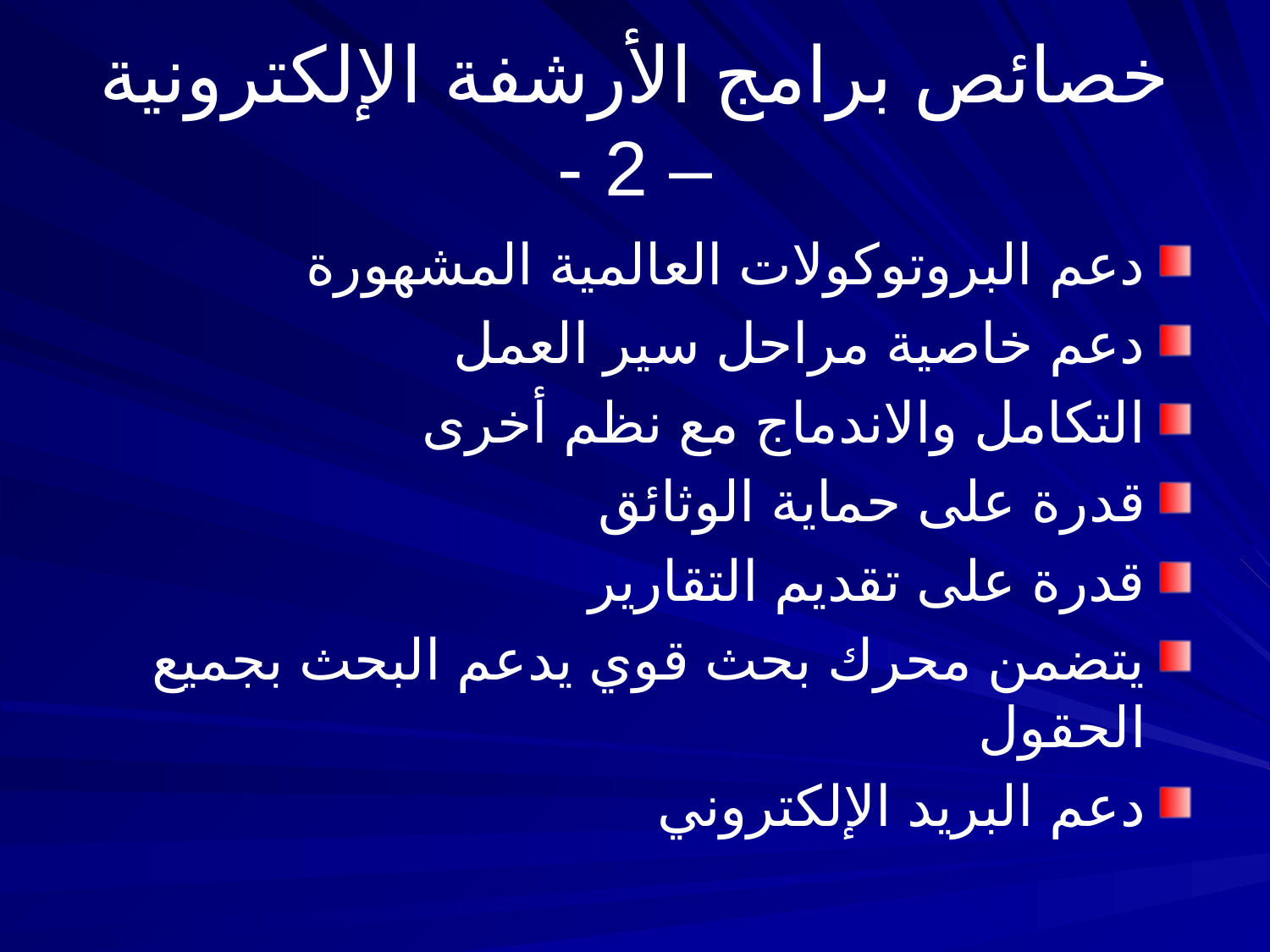

# خصائص برامج الأرشفة الإلكترونية – 2 -
دعم البروتوكولات العالمية المشهورة
دعم خاصية مراحل سير العمل
التكامل والاندماج مع نظم أخرى
قدرة على حماية الوثائق
قدرة على تقديم التقارير
يتضمن محرك بحث قوي يدعم البحث بجميع الحقول
دعم البريد الإلكتروني